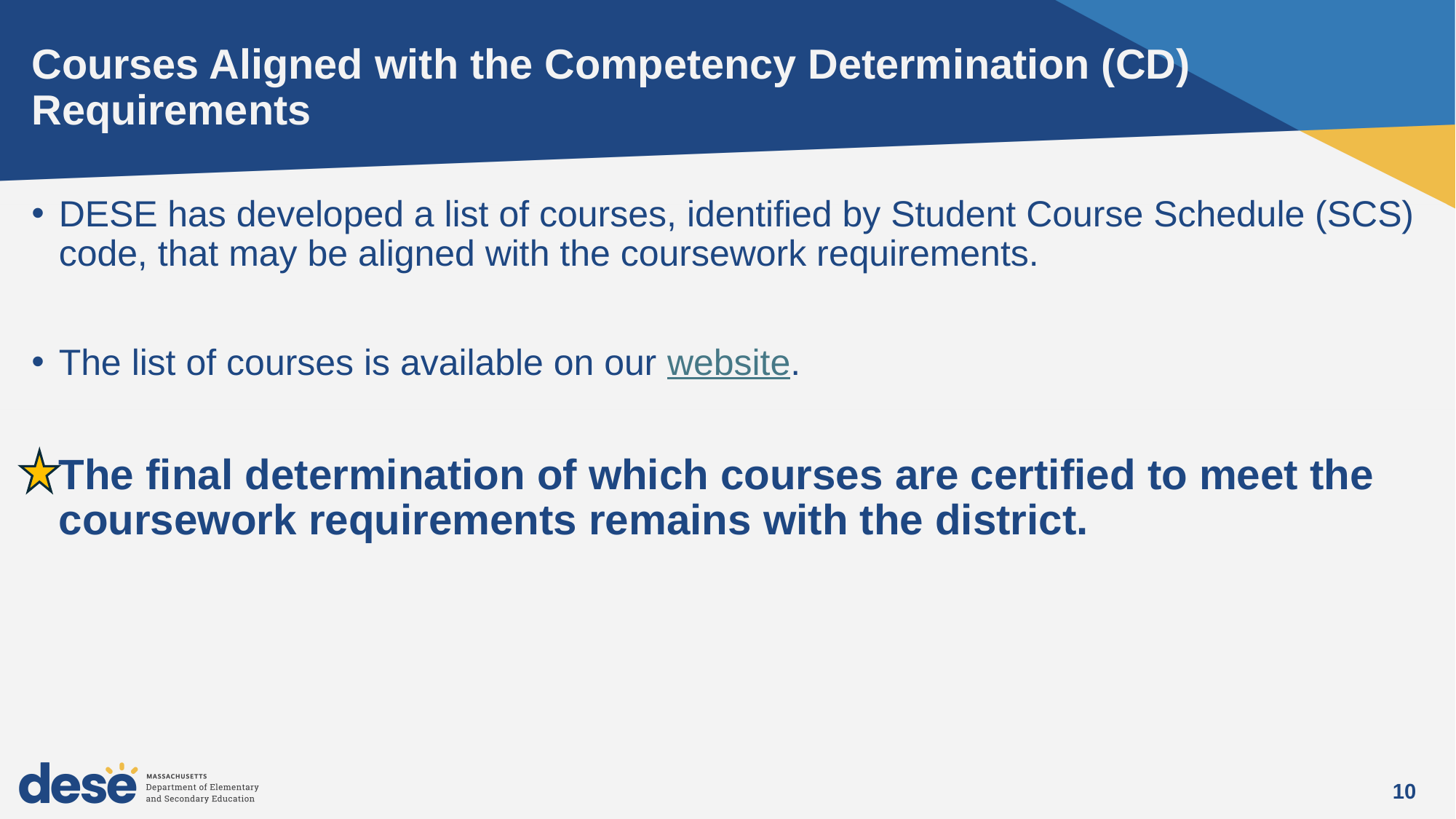

# Courses Aligned with the Competency Determination (CD) Requirements
DESE has developed a list of courses, identified by Student Course Schedule (SCS) code, that may be aligned with the coursework requirements.

The list of courses is available on our website.

The final determination of which courses are certified to meet the coursework requirements remains with the district.

10